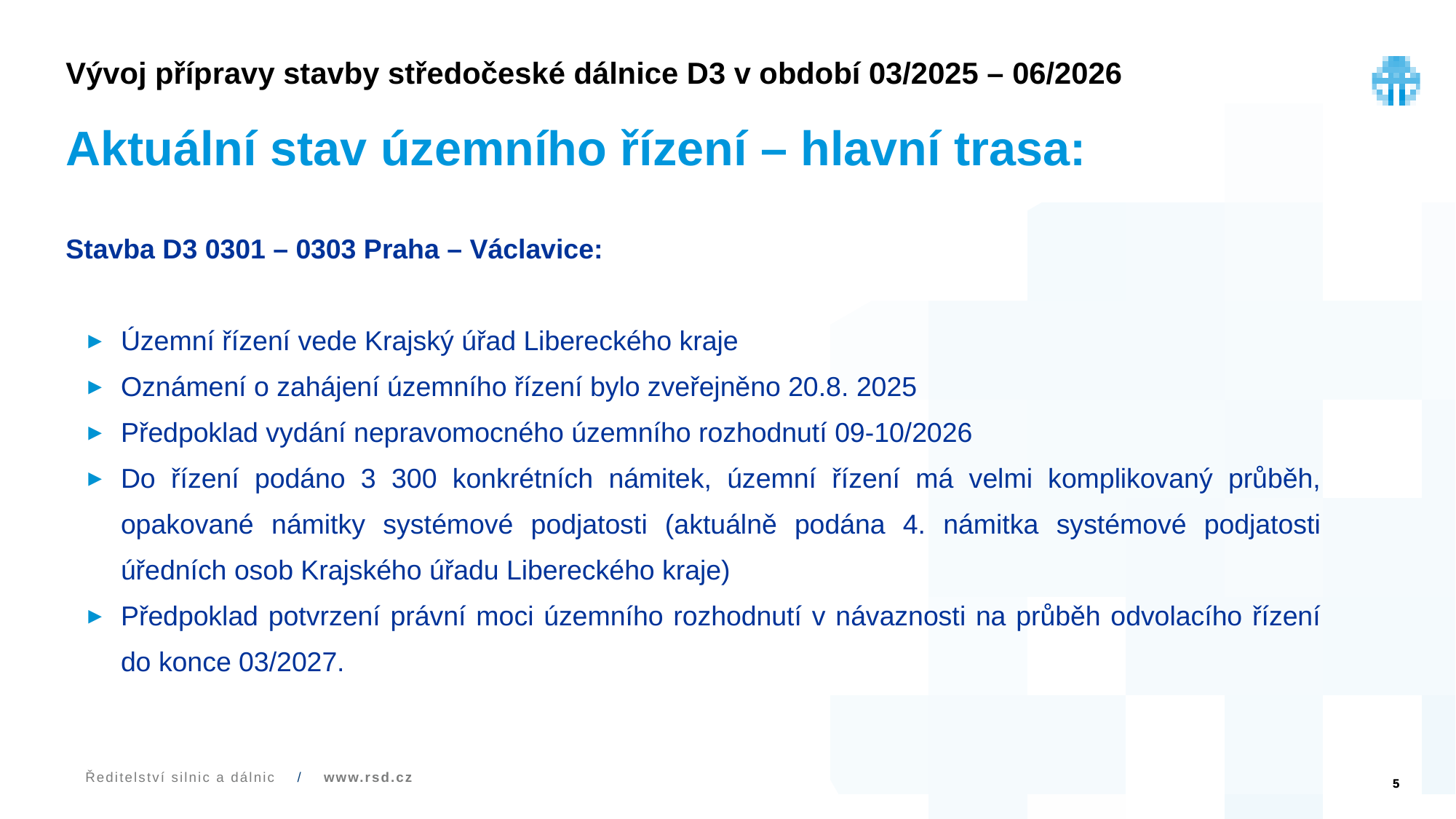

# Vývoj přípravy stavby středočeské dálnice D3 v období 03/2025 – 06/2026 Aktuální stav územního řízení – hlavní trasa:

Stavba D3 0301 – 0303 Praha – Václavice:

Územní řízení vede Krajský úřad Libereckého kraje
Oznámení o zahájení územního řízení bylo zveřejněno 20.8. 2025
Předpoklad vydání nepravomocného územního rozhodnutí 09-10/2026
Do řízení podáno 3 300 konkrétních námitek, územní řízení má velmi komplikovaný průběh, opakované námitky systémové podjatosti (aktuálně podána 4. námitka systémové podjatosti úředních osob Krajského úřadu Libereckého kraje)
Předpoklad potvrzení právní moci územního rozhodnutí v návaznosti na průběh odvolacího řízení do konce 03/2027.

5
Ředitelství silnic a dálnic    /    www.rsd.cz